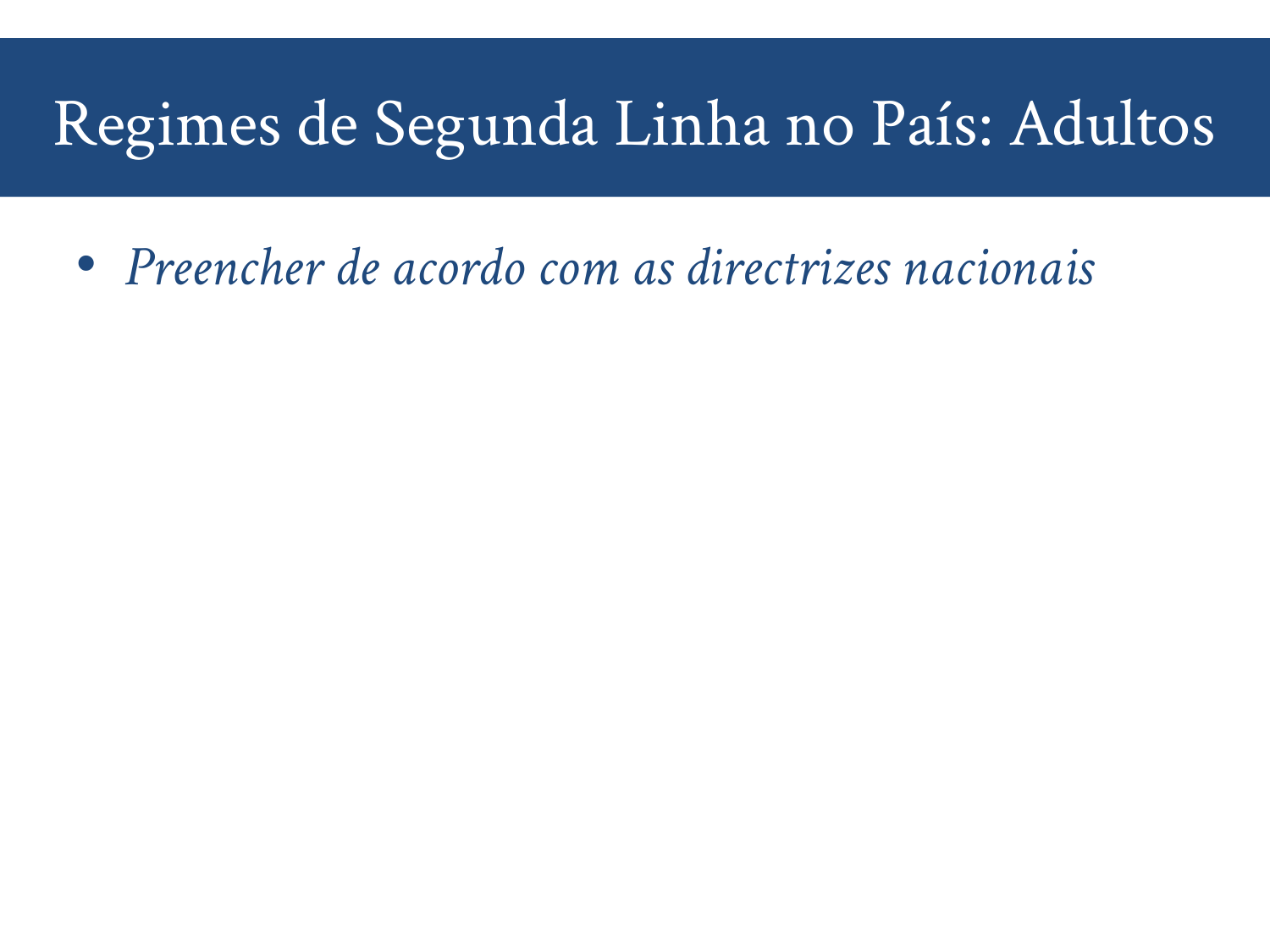

# Regimes de Segunda Linha no País: Adultos
Preencher de acordo com as directrizes nacionais